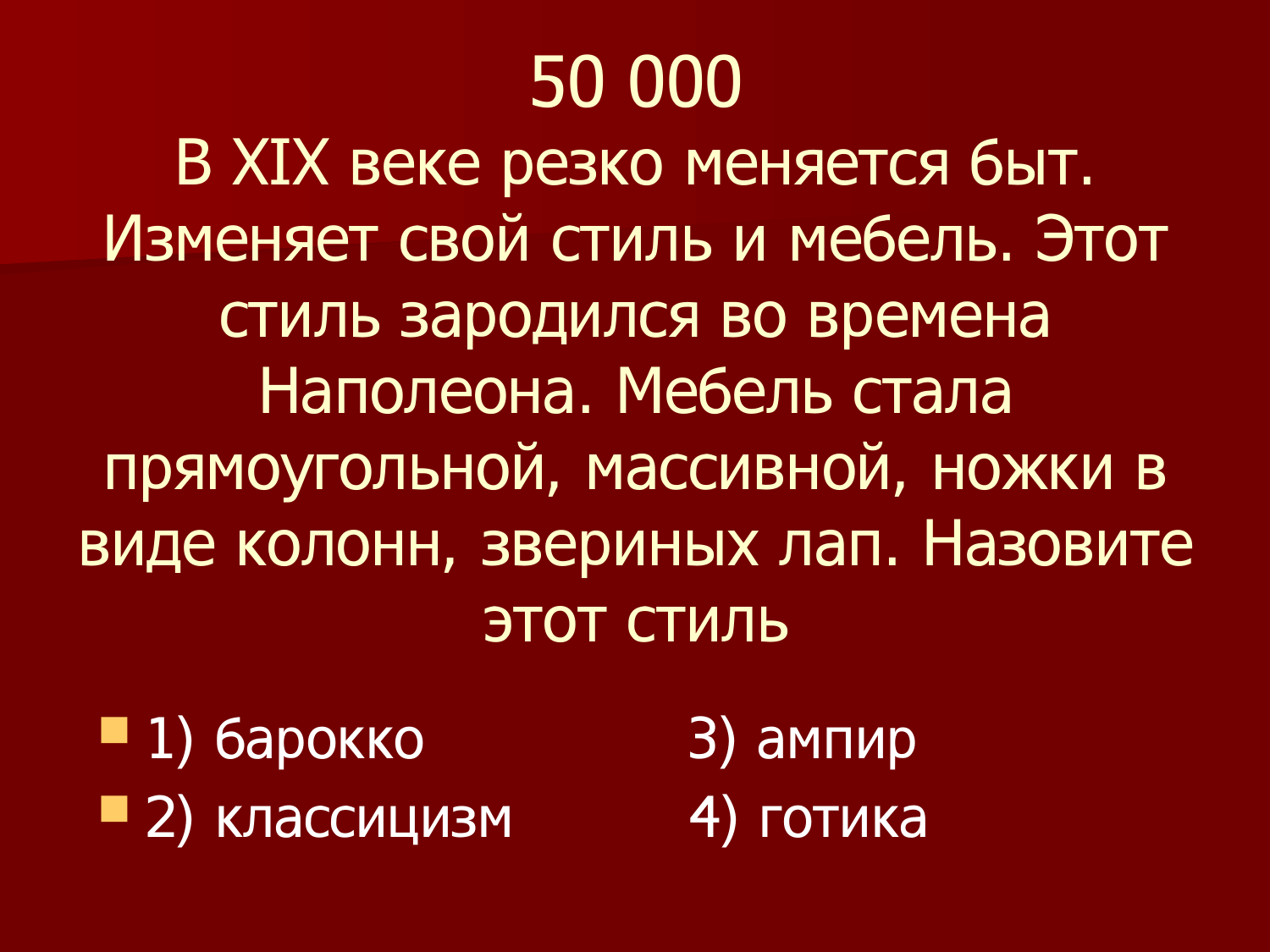

# 50 000 В XIX веке резко меняется быт. Изменяет свой стиль и мебель. Этот стиль зародился во времена Наполеона. Мебель стала прямоугольной, массивной, ножки в виде колонн, звериных лап. Назовите этот стиль
1) барокко               3) ампир
2) классицизм          4) готика